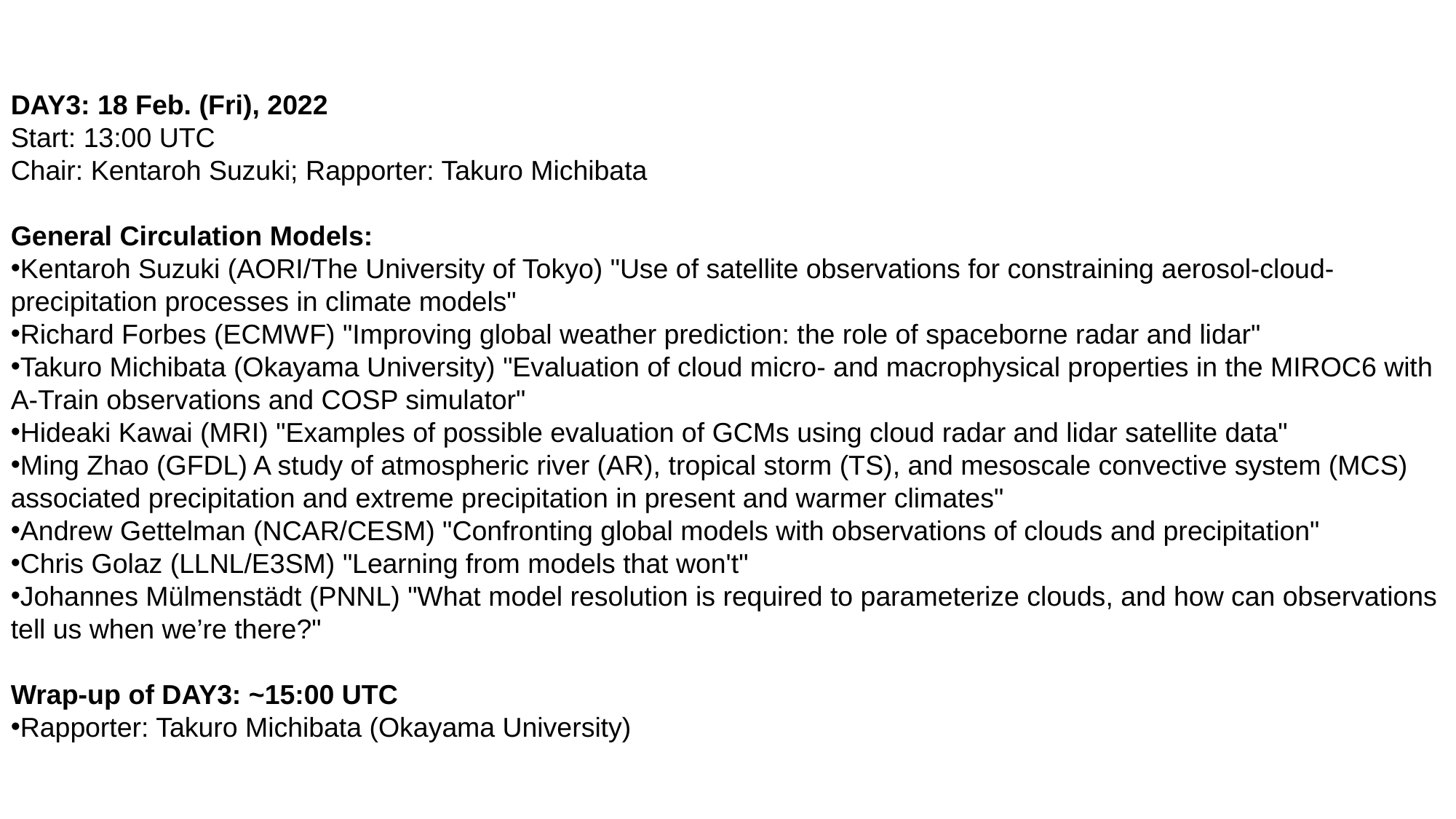

DAY3: 18 Feb. (Fri), 2022
Start: 13:00 UTC
Chair: Kentaroh Suzuki; Rapporter: Takuro Michibata

General Circulation Models:
Kentaroh Suzuki (AORI/The University of Tokyo) "Use of satellite observations for constraining aerosol-cloud-precipitation processes in climate models"
Richard Forbes (ECMWF) "Improving global weather prediction: the role of spaceborne radar and lidar"
Takuro Michibata (Okayama University) "Evaluation of cloud micro- and macrophysical properties in the MIROC6 with A-Train observations and COSP simulator"
Hideaki Kawai (MRI) "Examples of possible evaluation of GCMs using cloud radar and lidar satellite data"
Ming Zhao (GFDL) A study of atmospheric river (AR), tropical storm (TS), and mesoscale convective system (MCS) associated precipitation and extreme precipitation in present and warmer climates"
Andrew Gettelman (NCAR/CESM) "Confronting global models with observations of clouds and precipitation"
Chris Golaz (LLNL/E3SM) "Learning from models that won't"
Johannes Mülmenstädt (PNNL) "What model resolution is required to parameterize clouds, and how can observations tell us when we’re there?"

Wrap-up of DAY3: ~15:00 UTC
Rapporter: Takuro Michibata (Okayama University)